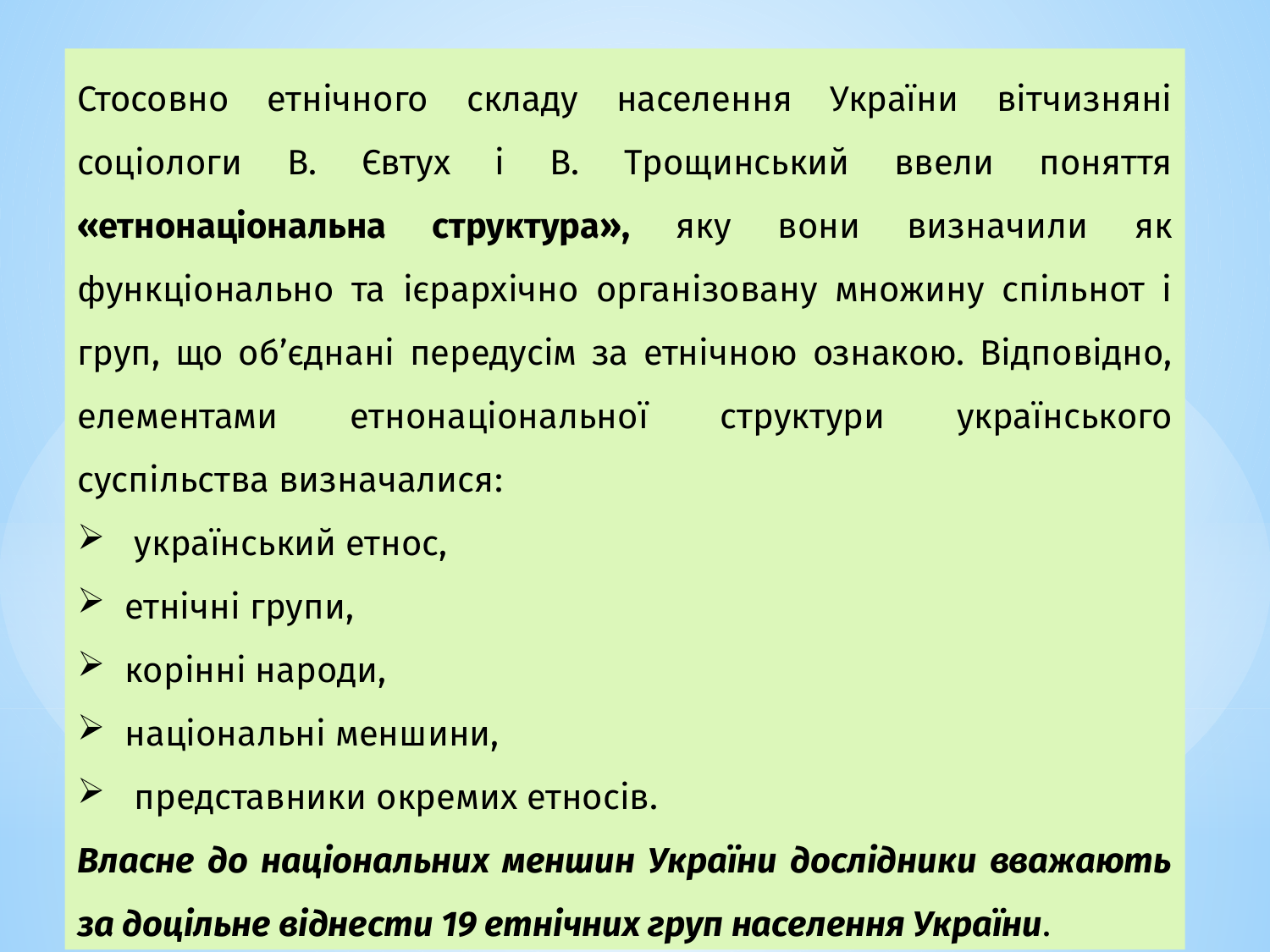

Стосовно етнічного складу населення України вітчизняні соціологи В. Євтух і В. Трощинський ввели поняття «етнонаціональна структура», яку вони визначили як функціонально та ієрархічно організовану множину спільнот і груп, що об’єднані передусім за етнічною ознакою. Відповідно, елементами етнонаціональної структури українського суспільства визначалися:
 український етнос,
етнічні групи,
корінні народи,
національні меншини,
 представники окремих етносів.
Власне до національних меншин України дослідники вважають за доцільне віднести 19 етнічних груп населення України.